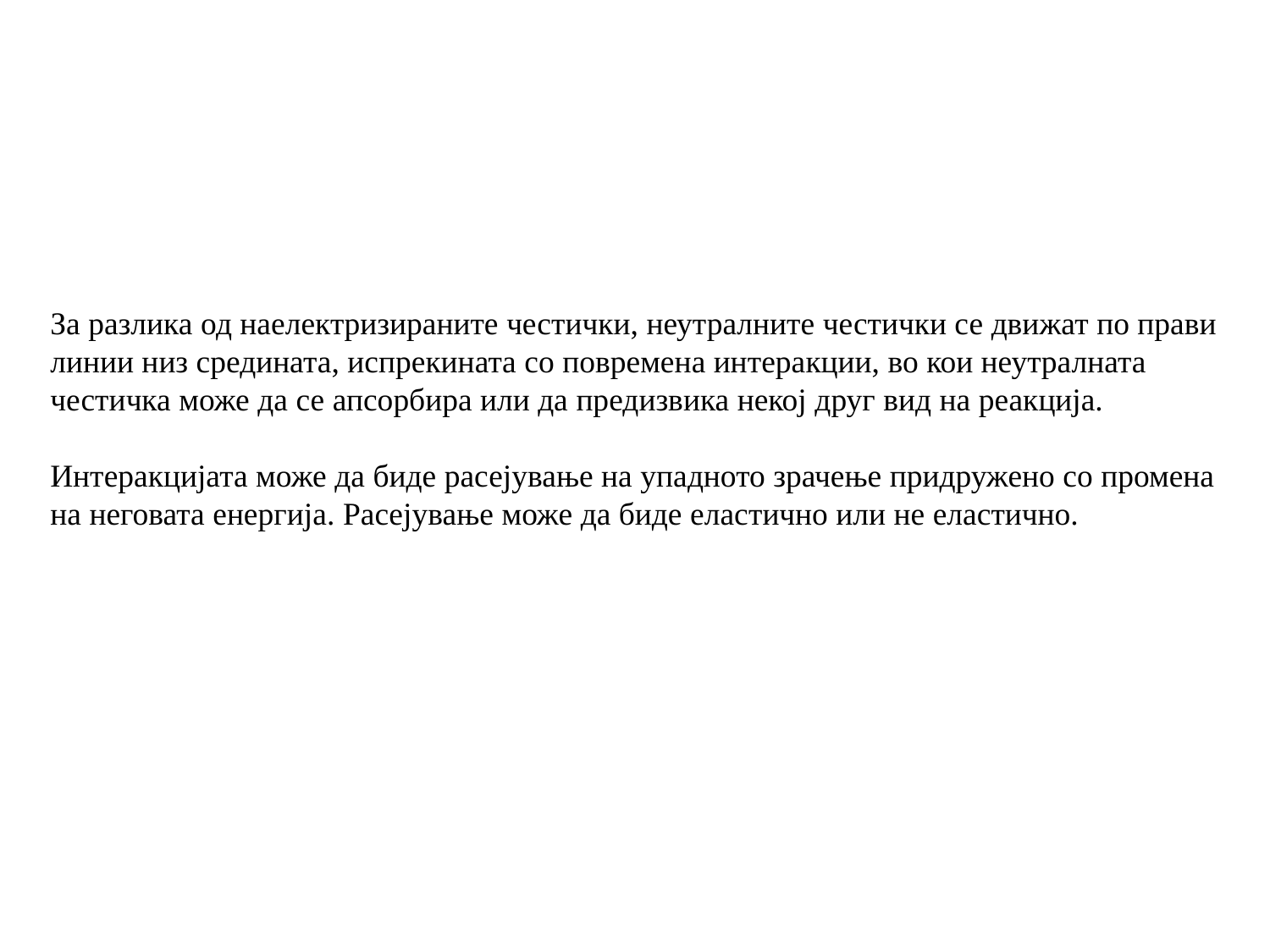

За разлика од наелектризираните честички, неутралните честички се движат по прави линии низ средината, испрекината со повремена интеракции, во кои неутралната честичка може да се апсорбира или да предизвика некој друг вид на реакција.

Интеракцијата може да биде расејување на упадното зрачење придружено со промена на неговата енергија. Расејување може да биде еластично или не еластично.